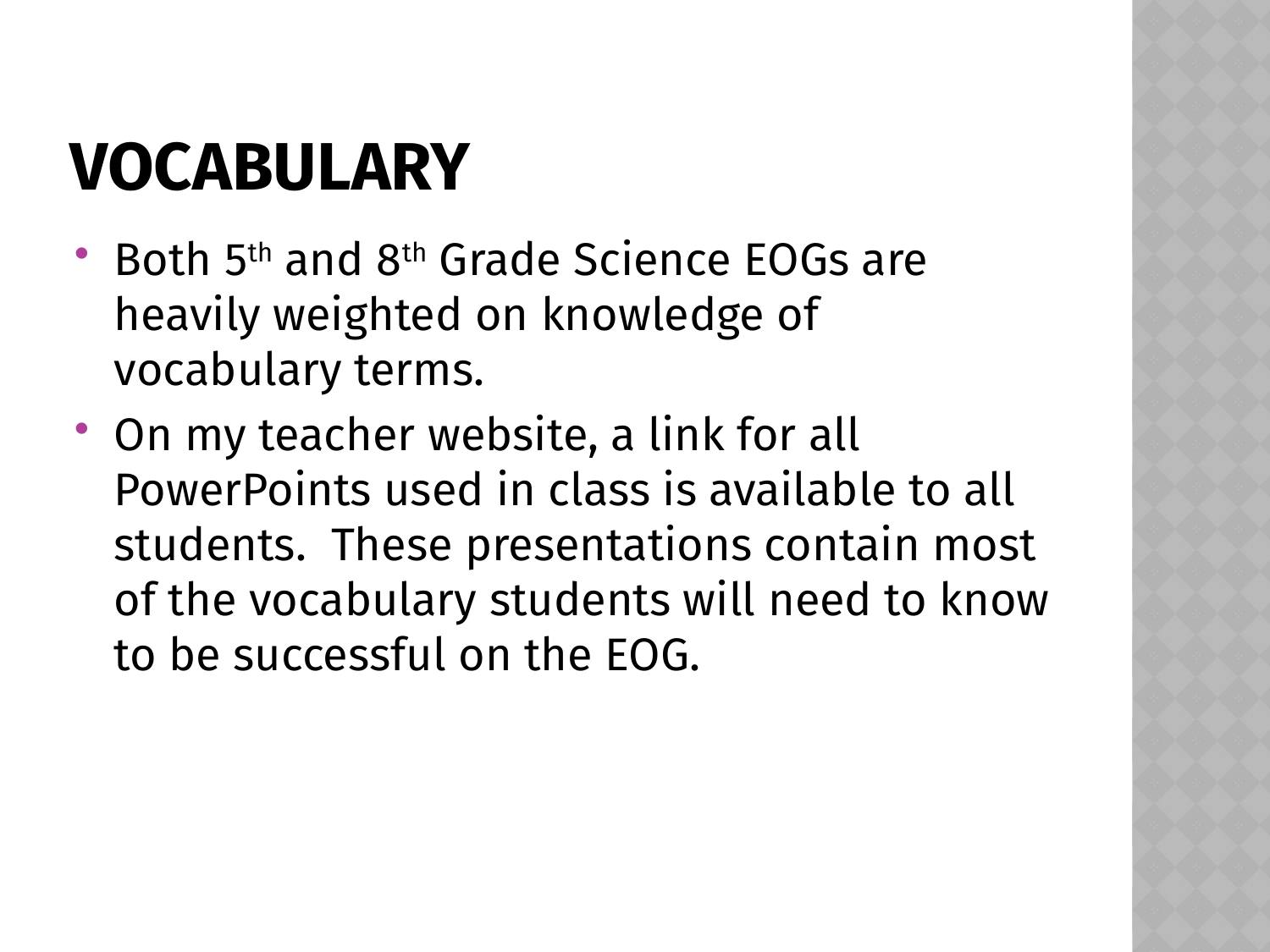

# Vocabulary
Both 5th and 8th Grade Science EOGs are heavily weighted on knowledge of vocabulary terms.
On my teacher website, a link for all PowerPoints used in class is available to all students.  These presentations contain most of the vocabulary students will need to know to be successful on the EOG.